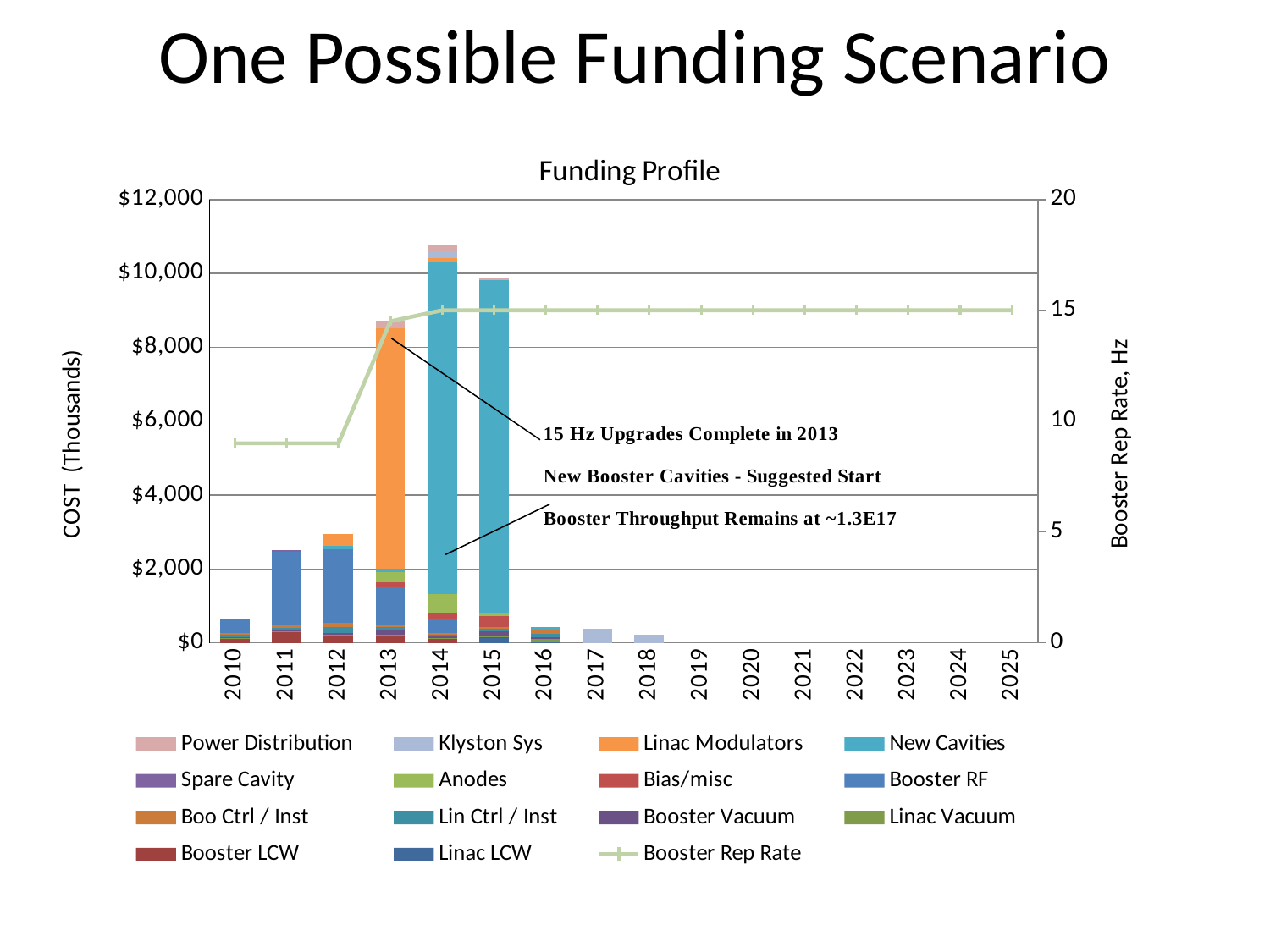

# One Possible Funding Scenario

### Chart: Funding Profile

| Category | Linac LCW | Booster LCW | Linac Vacuum | Booster Vacuum | Lin Ctrl / Inst | Boo Ctrl / Inst | Booster RF | Bias/misc | Anodes | Spare Cavity | New Cavities | Linac Modulators | Klyston Sys | Power Distribution | Booster Rep Rate |
|---|---|---|---|---|---|---|---|---|---|---|---|---|---|---|---|
| 2010 | None | 100.0 | 17.0 | 45.0 | 50.0 | 50.0 | 400.0 | None | None | 3.0 | None | None | None | None | 9.0 |
| 2011 | None | 285.0 | 20.0 | 55.0 | 50.0 | 50.0 | 2000.0 | None | None | 57.0 | None | None | None | None | 9.0 |
| 2012 | None | 200.0 | 20.0 | 55.0 | 160.0 | 100.0 | 2000.0 | None | None | None | 100.0 | 300.0 | None | None | 9.0 |
| 2013 | None | 180.0 | 35.0 | 125.0 | 80.0 | 80.0 | 1000.0 | 150.0 | 260.0 | None | 100.0 | 6500.0 | None | 200.0 | 14.5 |
| 2014 | None | 100.0 | 35.0 | 40.0 | 50.0 | 50.0 | 385.0 | 150.0 | 500.0 | None | 9000.0 | 100.0 | 180.0 | 200.0 | 15.0 |
| 2015 | 125.0 | 25.0 | 40.0 | 125.0 | 60.0 | 60.0 | None | 285.0 | 100.0 | None | 9000.0 | None | None | 55.0 | 15.0 |
| 2016 | 25.0 | None | 90.0 | 40.0 | 90.0 | 90.0 | None | None | None | None | 100.0 | None | None | None | 15.0 |
| 2017 | None | None | None | None | None | None | None | None | None | None | None | None | 375.0 | None | 15.0 |
| 2018 | None | None | None | None | None | None | None | None | None | None | None | None | 225.0 | None | 15.0 |
| 2019 | None | None | None | None | None | None | None | None | None | None | None | None | None | None | 15.0 |
| 2020 | None | None | None | None | None | None | None | None | None | None | None | None | None | None | 15.0 |
| 2021 | None | None | None | None | None | None | None | None | None | None | None | None | None | None | 15.0 |
| 2022 | None | None | None | None | None | None | None | None | None | None | None | None | None | None | 15.0 |
| 2023 | None | None | None | None | None | None | None | None | None | None | None | None | None | None | 15.0 |
| 2024 | None | None | None | None | None | None | None | None | None | None | None | None | None | None | 15.0 |
| 2025 | None | None | None | None | None | None | None | None | None | None | None | None | None | None | 15.0 |